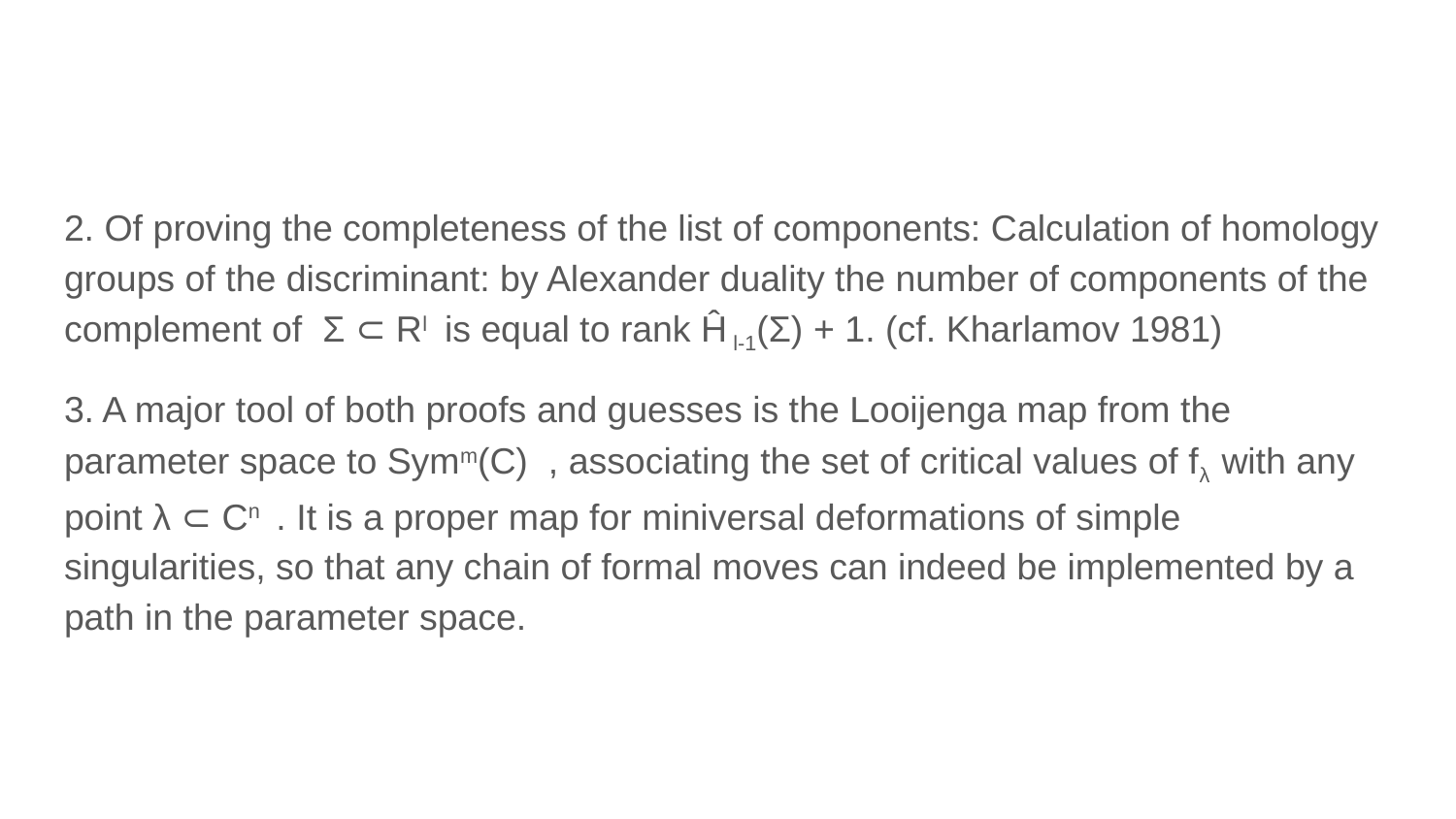

#
2. Of proving the completeness of the list of components: Calculation of homology groups of the discriminant: by Alexander duality the number of components of the complement of  Σ ⊂ Rl   is equal to rank Ĥ l-1(Σ) + 1. (cf. Kharlamov 1981)
3. A major tool of both proofs and guesses is the Looijenga map from the parameter space to Symm(C)  , associating the set of critical values of fλ  with any point λ ⊂ Cn  . It is a proper map for miniversal deformations of simple singularities, so that any chain of formal moves can indeed be implemented by a path in the parameter space.